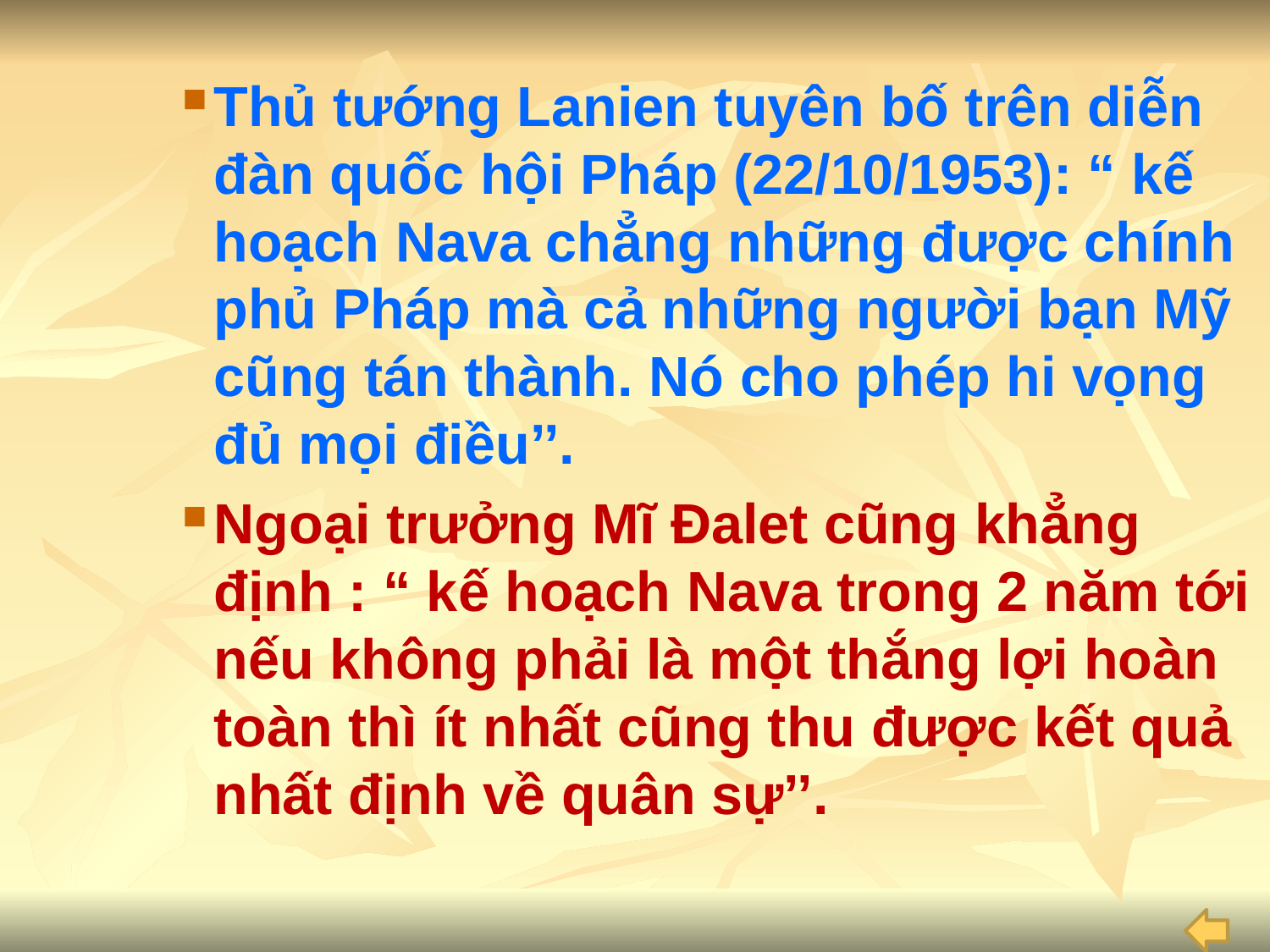

Thủ tướng Lanien tuyên bố trên diễn đàn quốc hội Pháp (22/10/1953): “ kế hoạch Nava chẳng những được chính phủ Pháp mà cả những người bạn Mỹ cũng tán thành. Nó cho phép hi vọng đủ mọi điều’’.
Ngoại trưởng Mĩ Đalet cũng khẳng định : “ kế hoạch Nava trong 2 năm tới nếu không phải là một thắng lợi hoàn toàn thì ít nhất cũng thu được kết quả nhất định về quân sự’’.